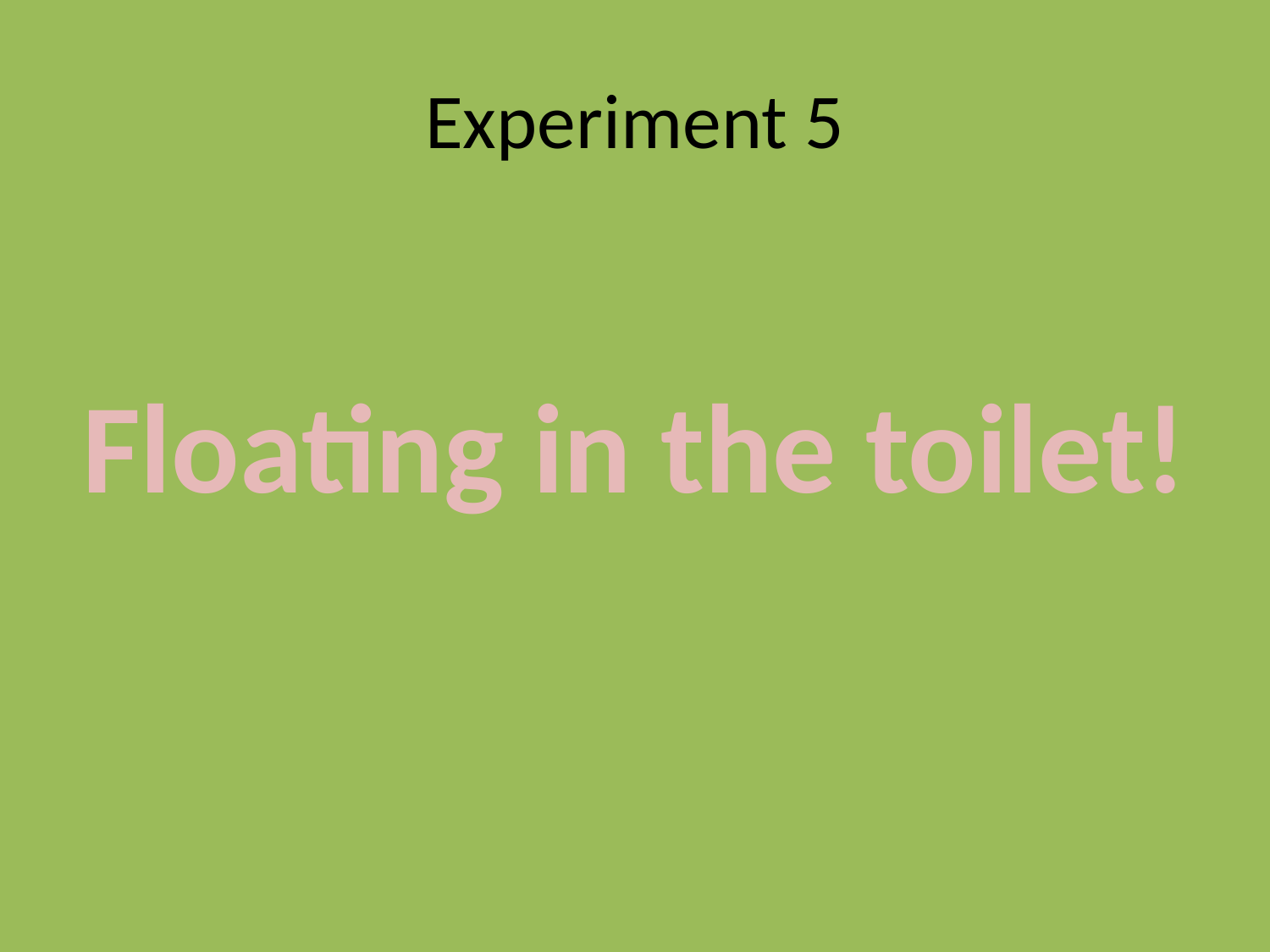

# Experiment 5
Floating in the toilet!